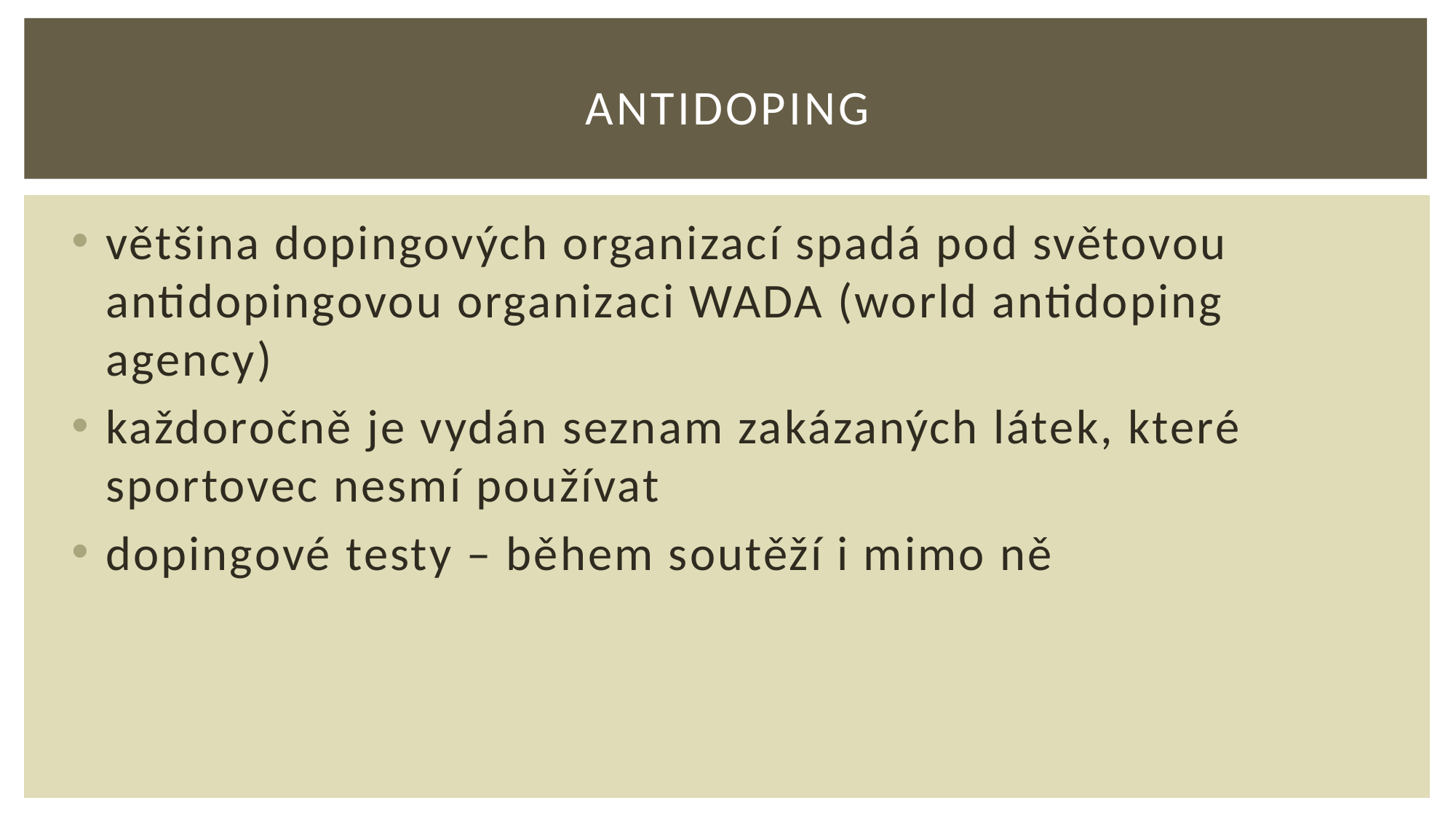

# ANTIDOPING
většina dopingových organizací spadá pod světovou antidopingovou organizaci WADA (world antidoping agency)
každoročně je vydán seznam zakázaných látek, které sportovec nesmí používat
dopingové testy – během soutěží i mimo ně